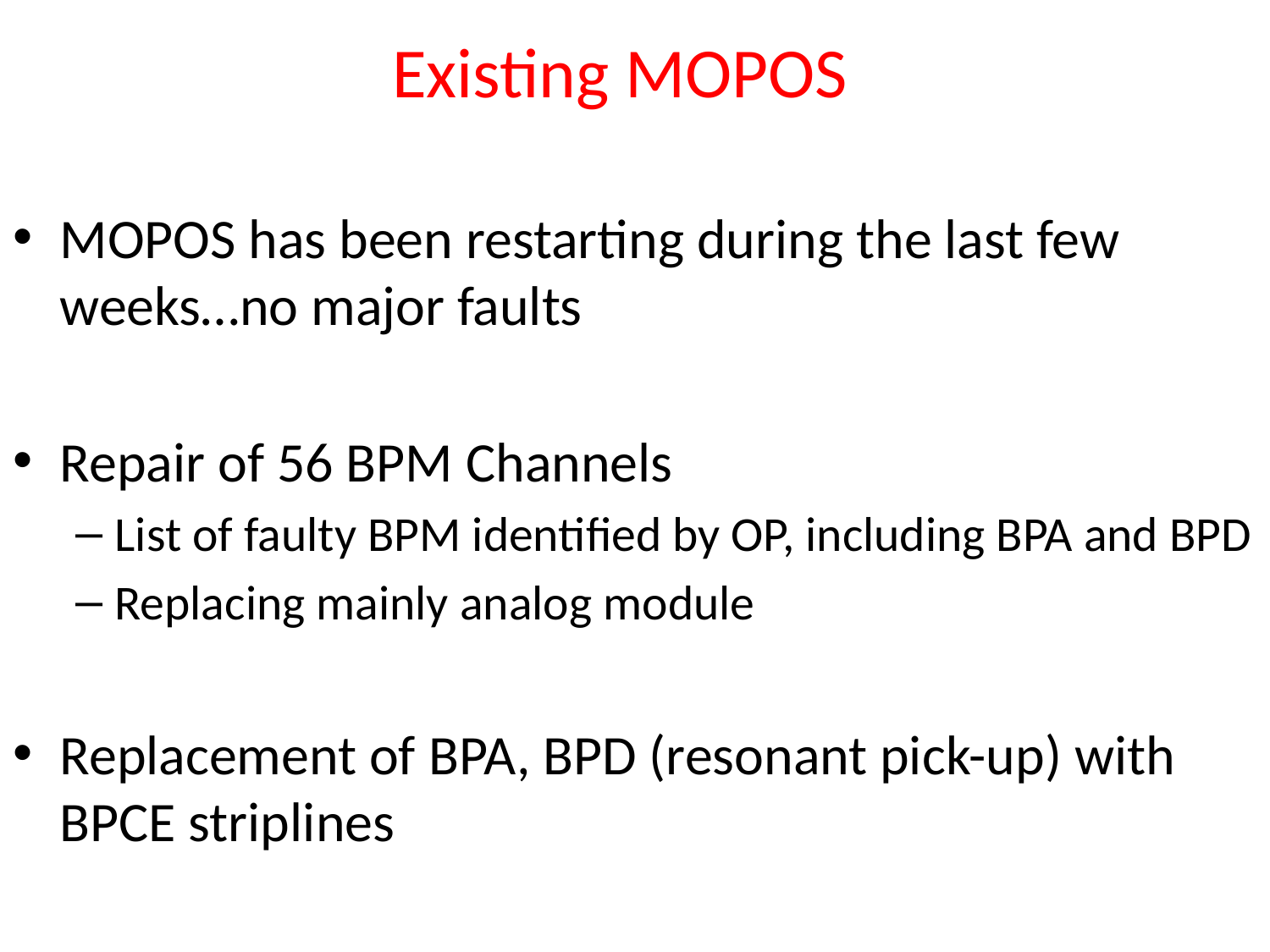

# Existing MOPOS
MOPOS has been restarting during the last few weeks…no major faults

Repair of 56 BPM Channels
List of faulty BPM identified by OP, including BPA and BPD
Replacing mainly analog module

Replacement of BPA, BPD (resonant pick-up) with BPCE striplines